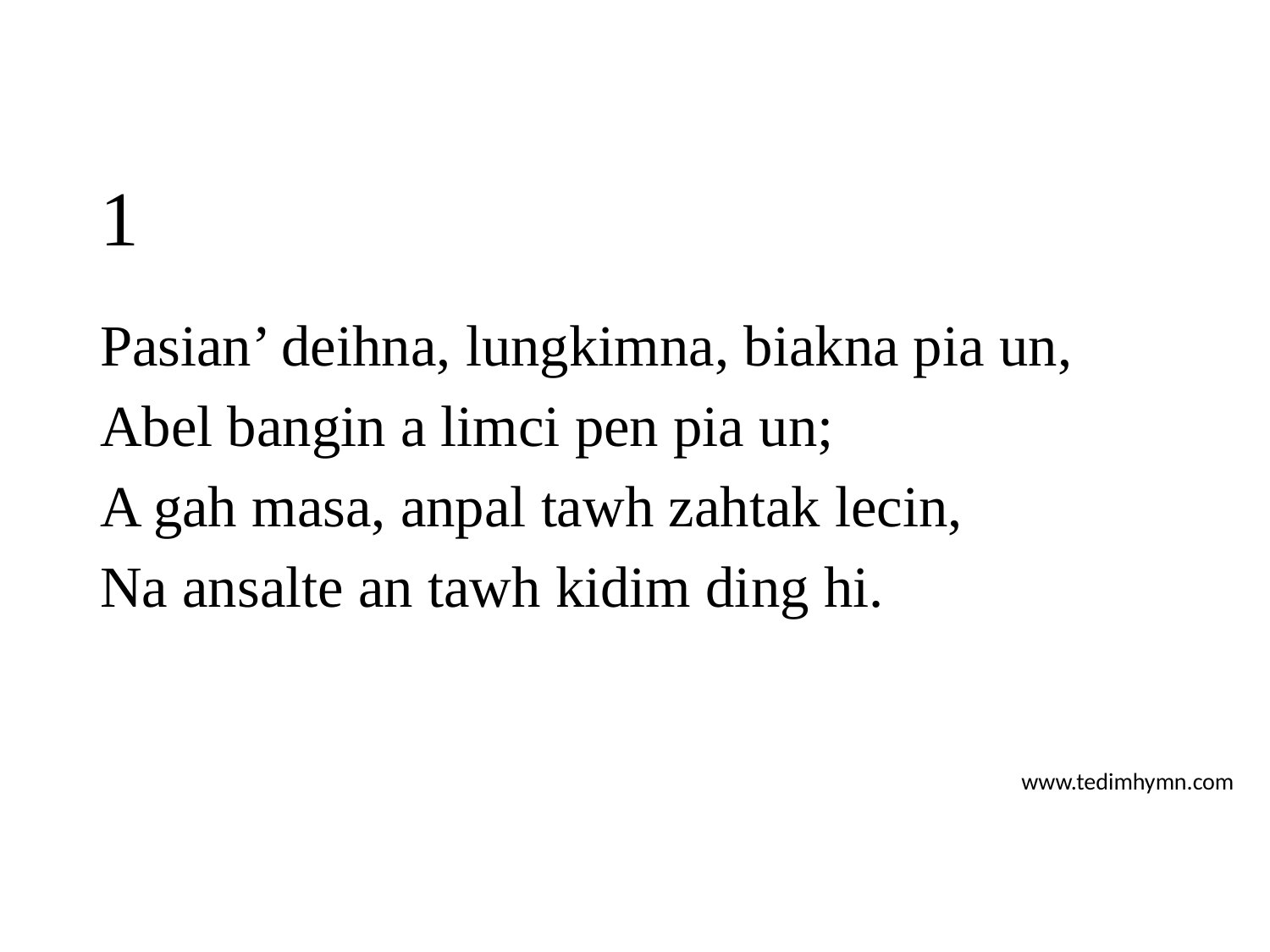

# 1
Pasian’ deihna, lungkimna, biakna pia un,
Abel bangin a limci pen pia un;
A gah masa, anpal tawh zahtak lecin,
Na ansalte an tawh kidim ding hi.

www.tedimhymn.com